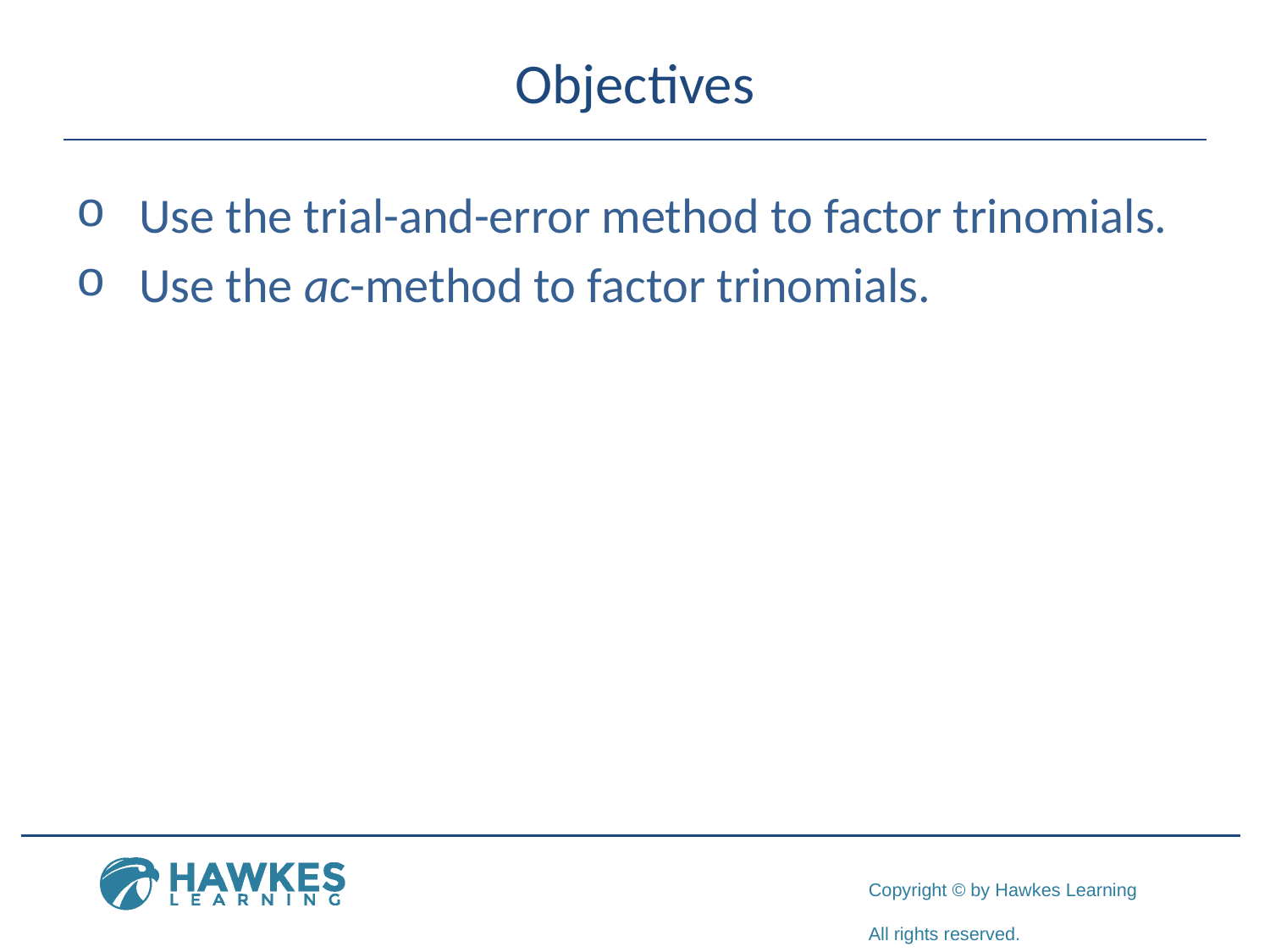

# Objectives
Use the trial-and-error method to factor trinomials.
Use the ac-method to factor trinomials.